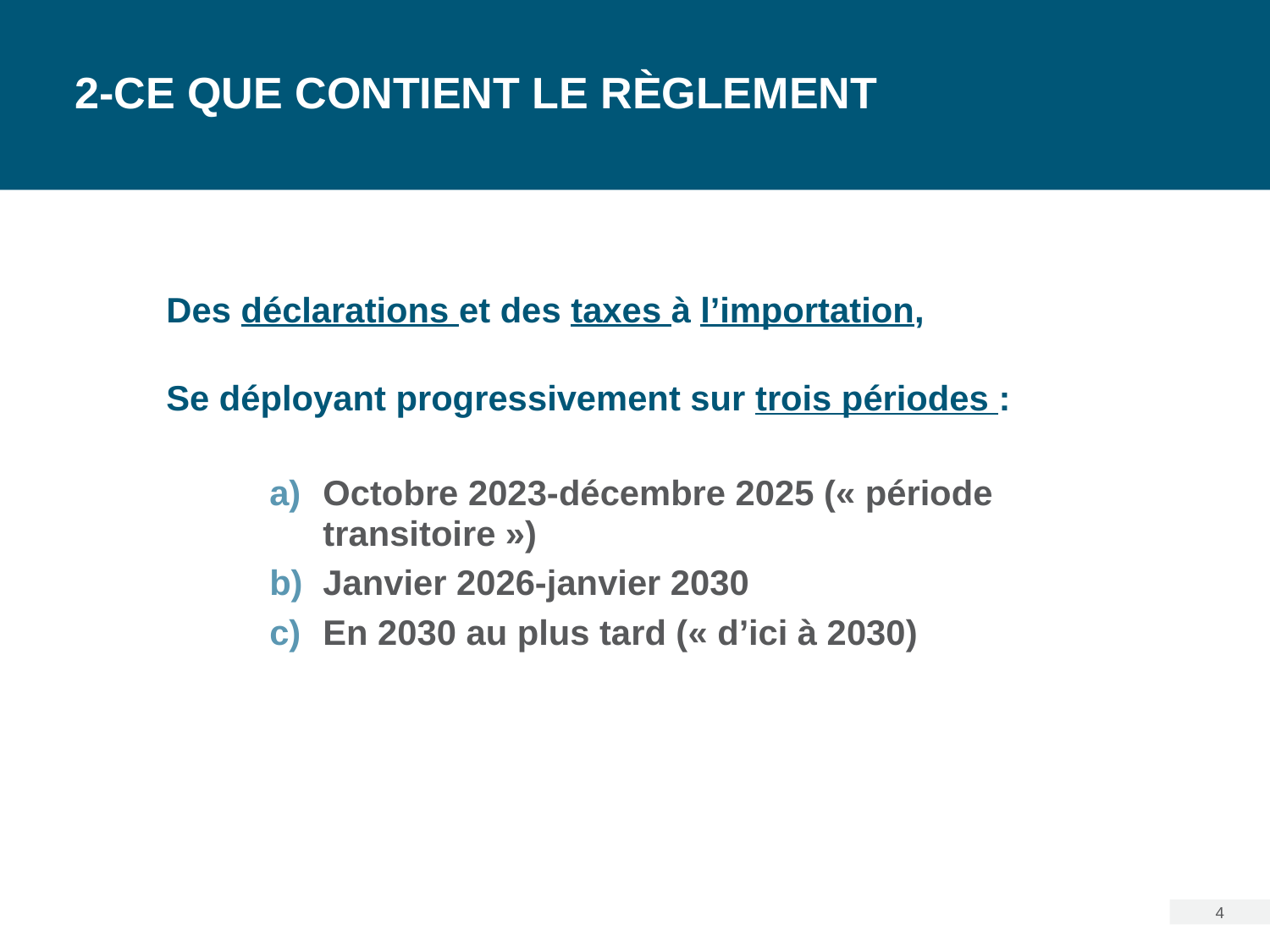

# 2-Ce que contient le règlement
Des déclarations et des taxes à l’importation,
Se déployant progressivement sur trois périodes :
Octobre 2023-décembre 2025 (« période transitoire »)
Janvier 2026-janvier 2030
En 2030 au plus tard (« d’ici à 2030)